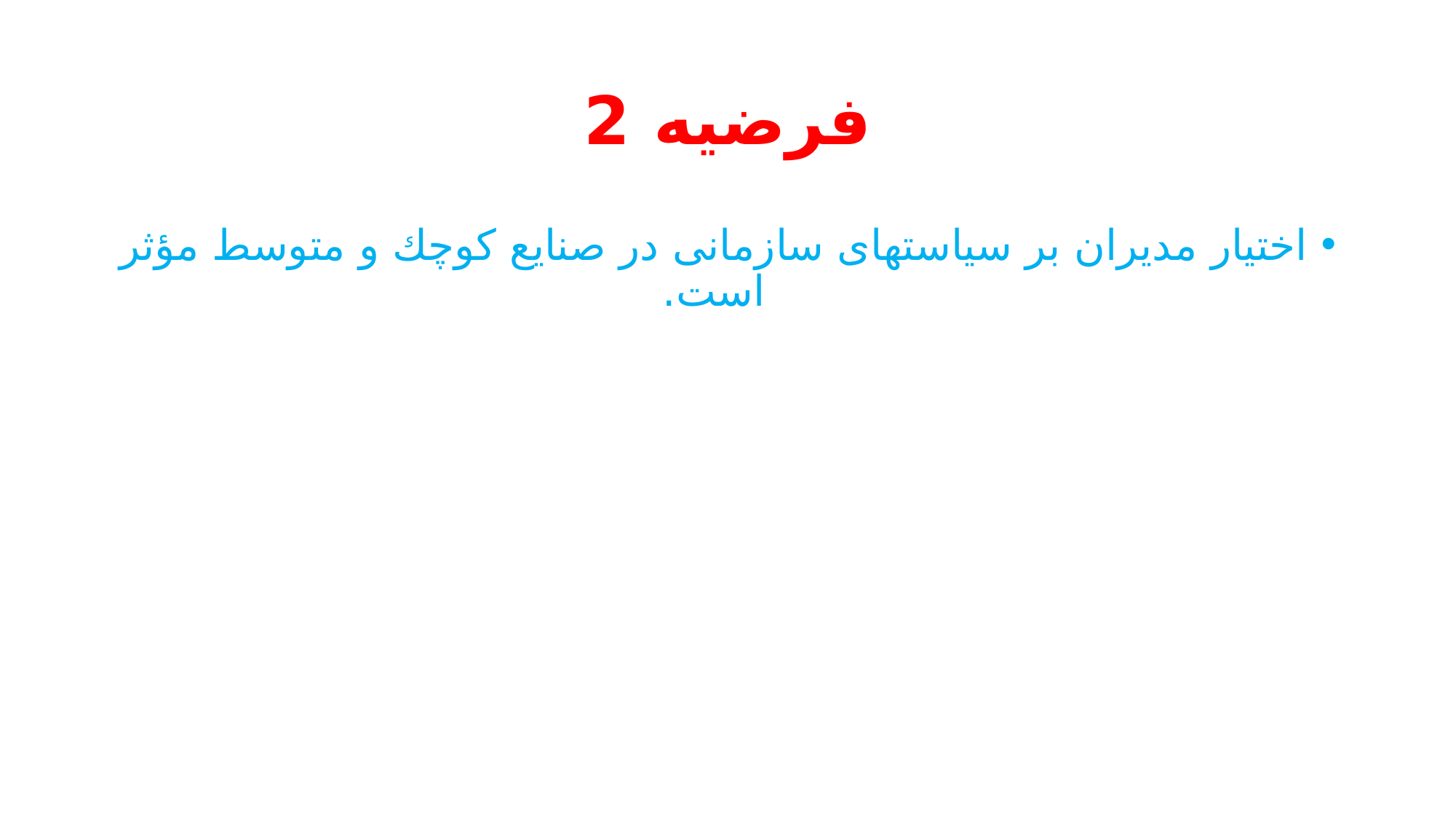

# فرضیه 2
اختیار مديران بر سیاستهای سازمانی در صنايع كوچك و متوسط مؤثر است.